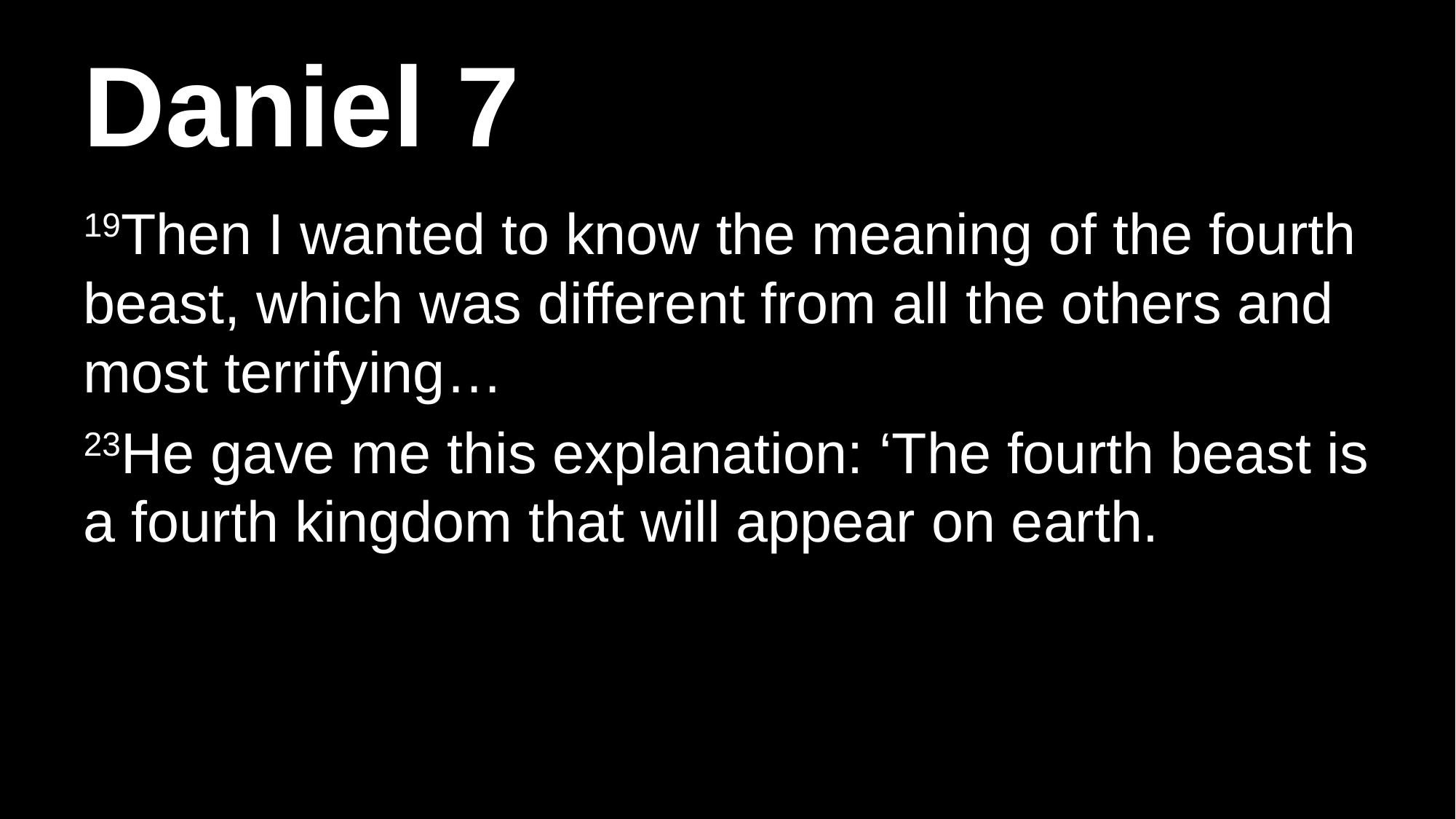

# Daniel 7
19Then I wanted to know the meaning of the fourth beast, which was different from all the others and most terrifying…
23He gave me this explanation: ‘The fourth beast is a fourth kingdom that will appear on earth.